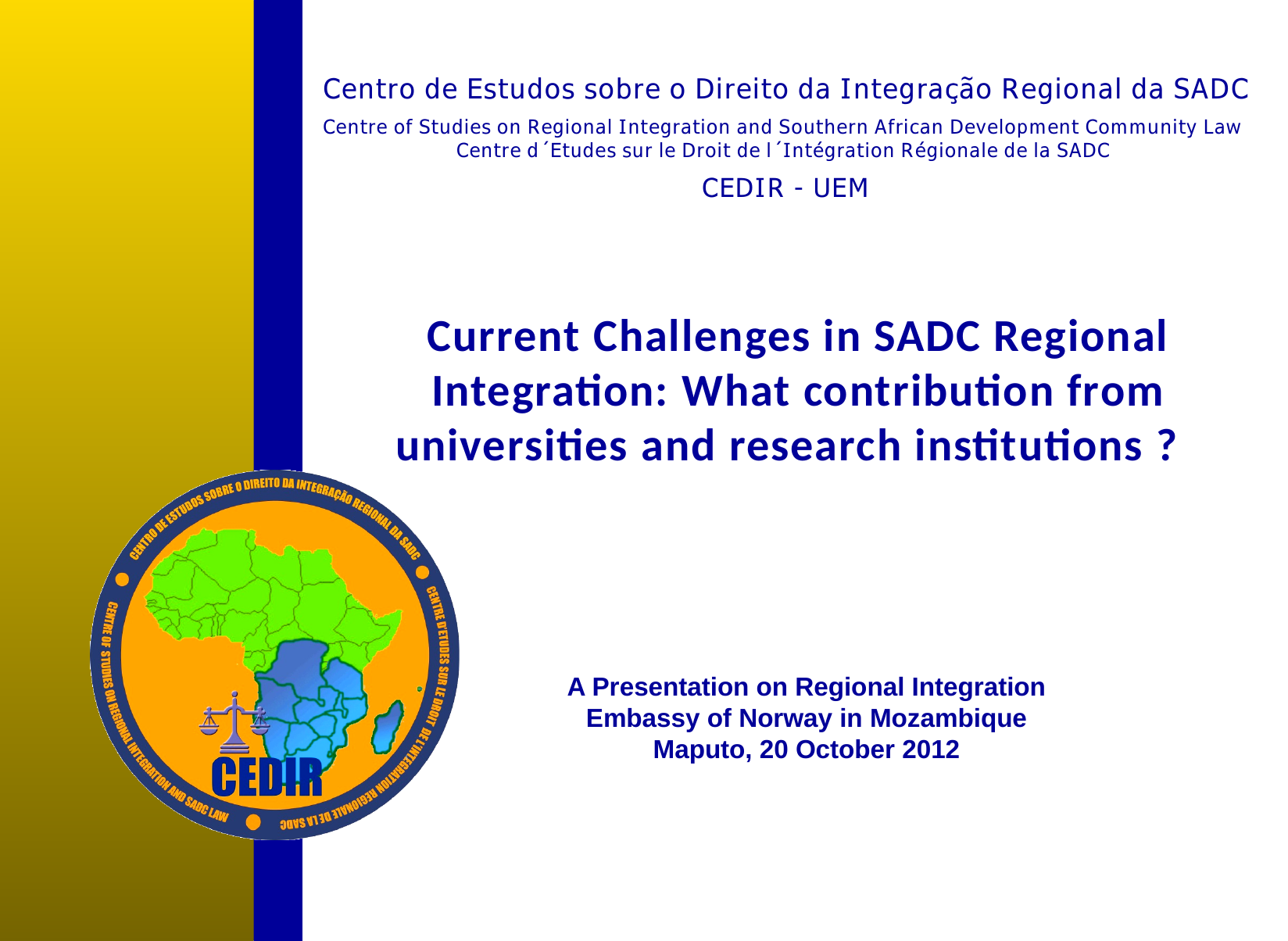

Centro de Estudos sobre o Direito da Integração Regional da SADC
Centre of Studies on Regional Integration and Southern African Development Community Law
Centre d´Etudes sur le Droit de l´Intégration Régionale de la SADC
CEDIR - UEM

Current Challenges in SADC Regional Integration: What contribution from universities and research institutions ?

A Presentation on Regional Integration
Embassy of Norway in Mozambique
Maputo, 20 October 2012